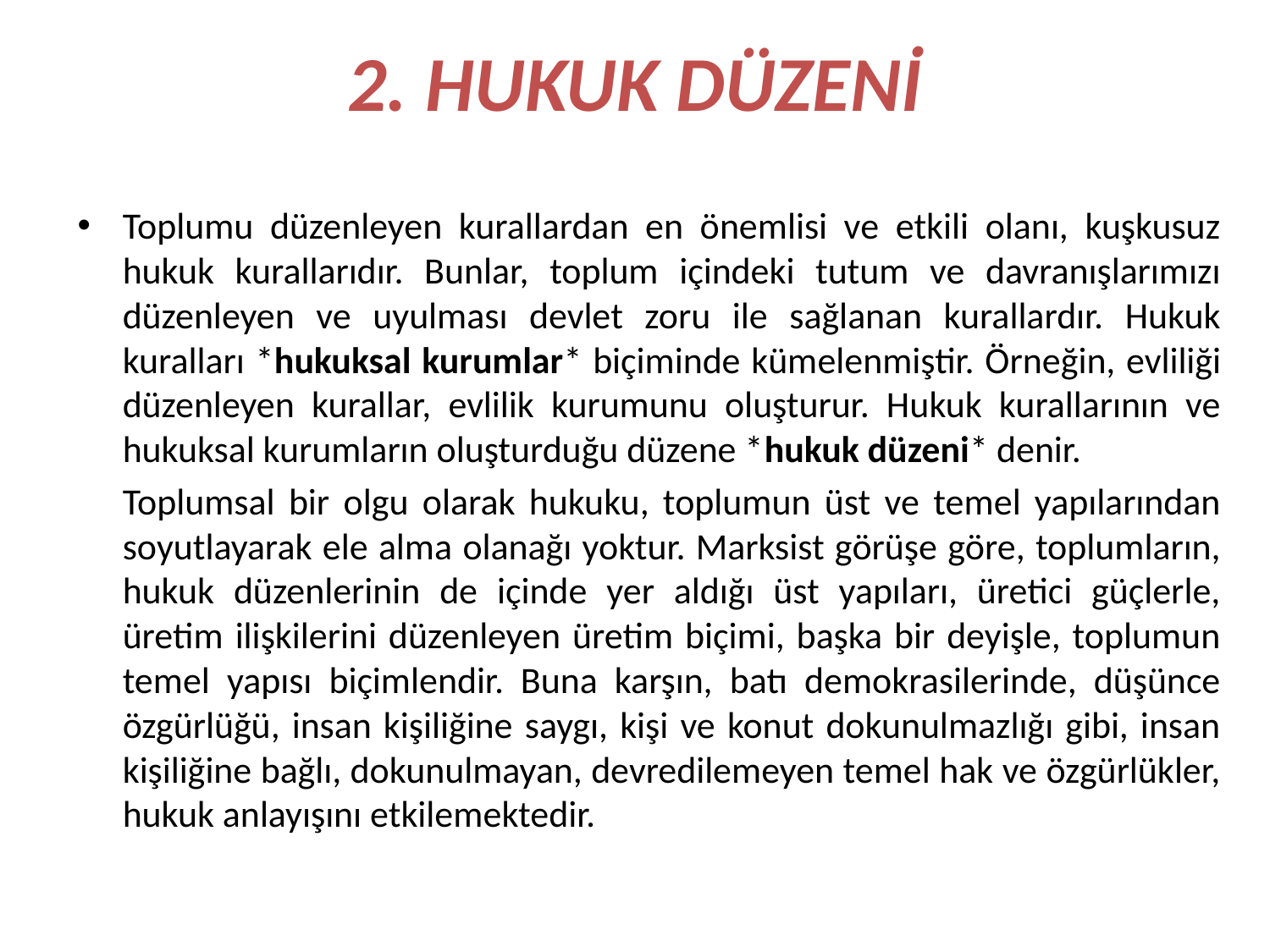

# 2. HUKUK DÜZENİ

Toplumu düzenleyen kurallardan en önemlisi ve etkili olanı, kuşkusuz hukuk kurallarıdır. Bunlar, toplum içindeki tutum ve davranışlarımızı düzenleyen ve uyulması devlet zoru ile sağlanan kurallardır. Hukuk kuralları *hukuksal kurumlar* biçiminde kümelenmiştir. Örneğin, evliliği düzenleyen kurallar, evlilik kurumunu oluşturur. Hukuk kurallarının ve hukuksal kurumların oluşturduğu düzene *hukuk düzeni* denir.
		Toplumsal bir olgu olarak hukuku, toplumun üst ve temel yapılarından soyutlayarak ele alma olanağı yoktur. Marksist görüşe göre, toplumların, hukuk düzenlerinin de içinde yer aldığı üst yapıları, üretici güçlerle, üretim ilişkilerini düzenleyen üretim biçimi, başka bir deyişle, toplumun temel yapısı biçimlendir. Buna karşın, batı demokrasilerinde, düşünce özgürlüğü, insan kişiliğine saygı, kişi ve konut dokunulmazlığı gibi, insan kişiliğine bağlı, dokunulmayan, devredilemeyen temel hak ve özgürlükler, hukuk anlayışını etkilemektedir.